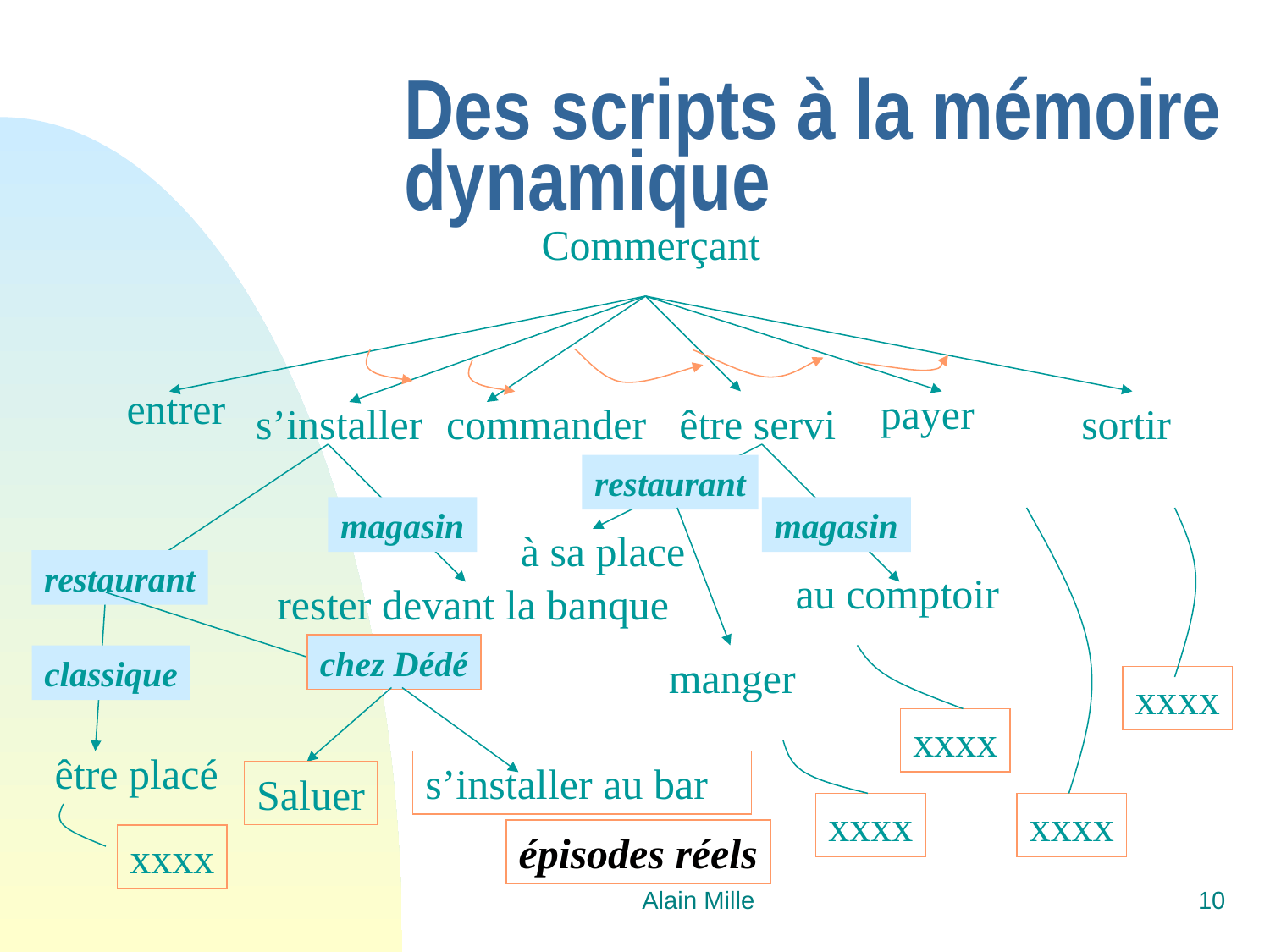

# Des scripts à la mémoire dynamique
Commerçant

entrer
payer
s’installer
commander
être servi
sortir

restaurant
magasin
magasin

à sa place
restaurant
au comptoir
rester devant la banque

chez Dédé

s’installer au bar
Saluer
classique
manger

xxxx
xxxx
être placé

xxxx
xxxx

épisodes réels
xxxx
Alain Mille
10